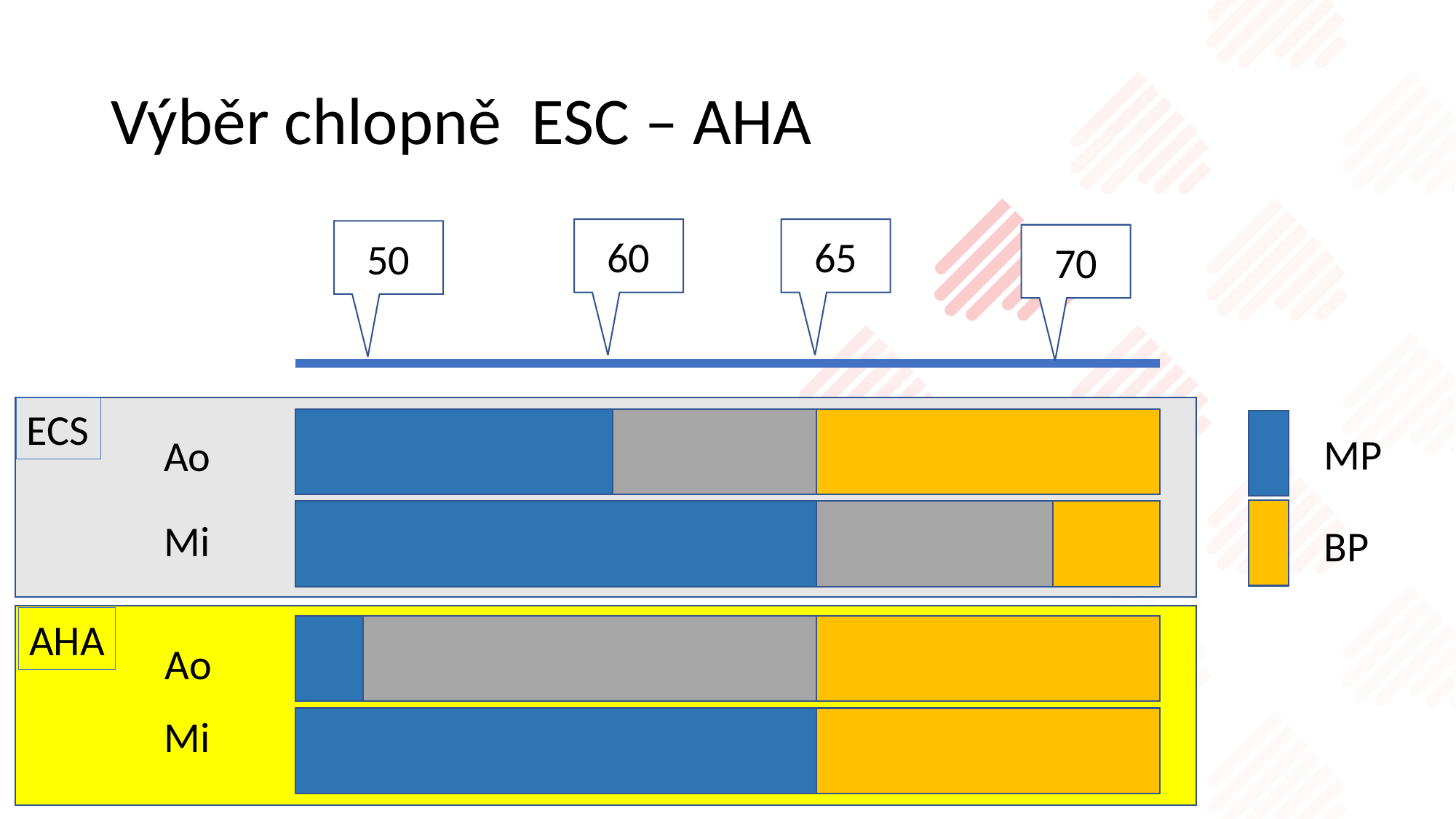

# Výběr chlopně  ESC – AHA
60
65
50
70

ECS

MP
Ao

Mi
BP

AHA

Ao
Mi